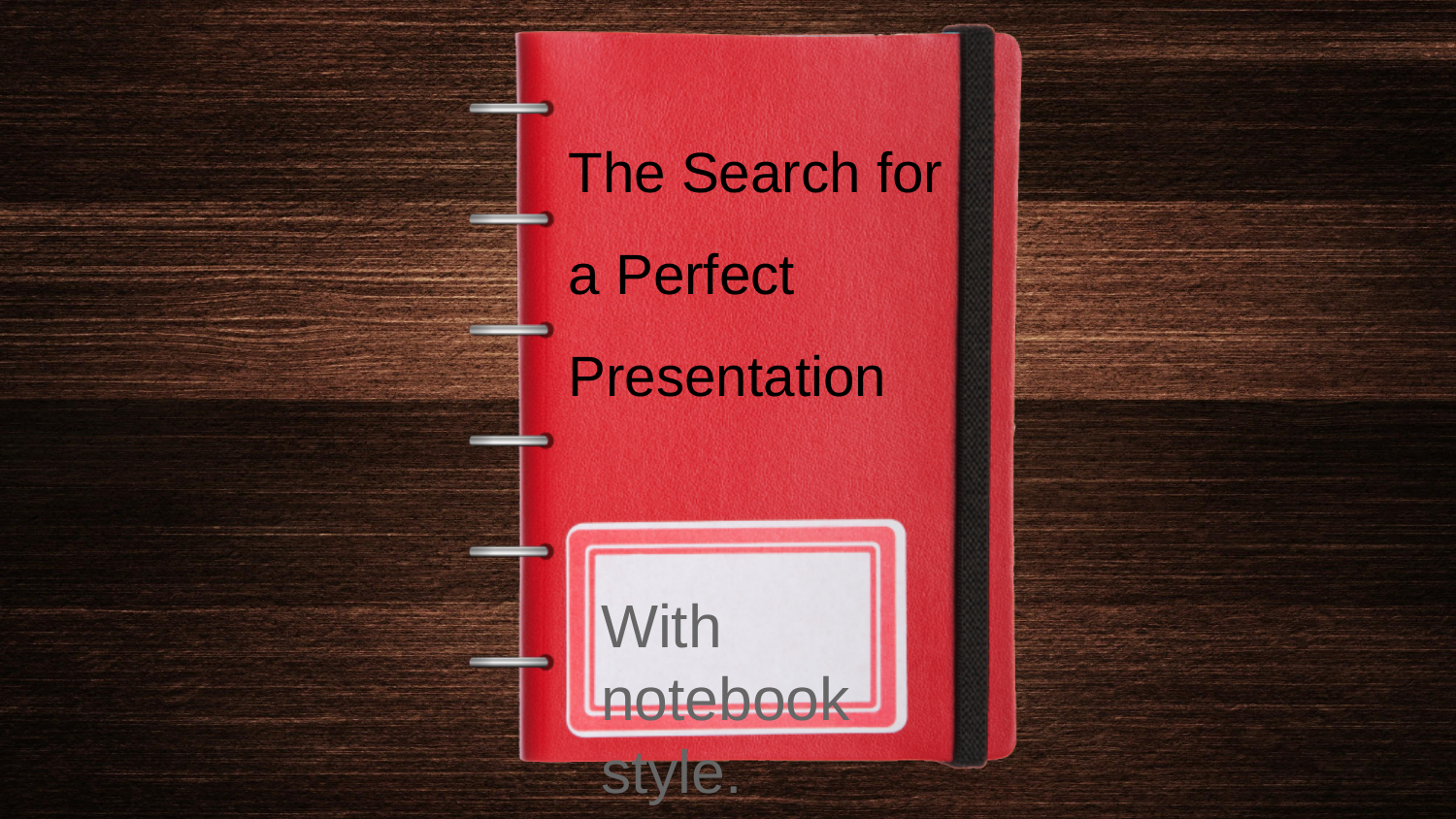

# The Search for a Perfect Presentation
With notebook style.